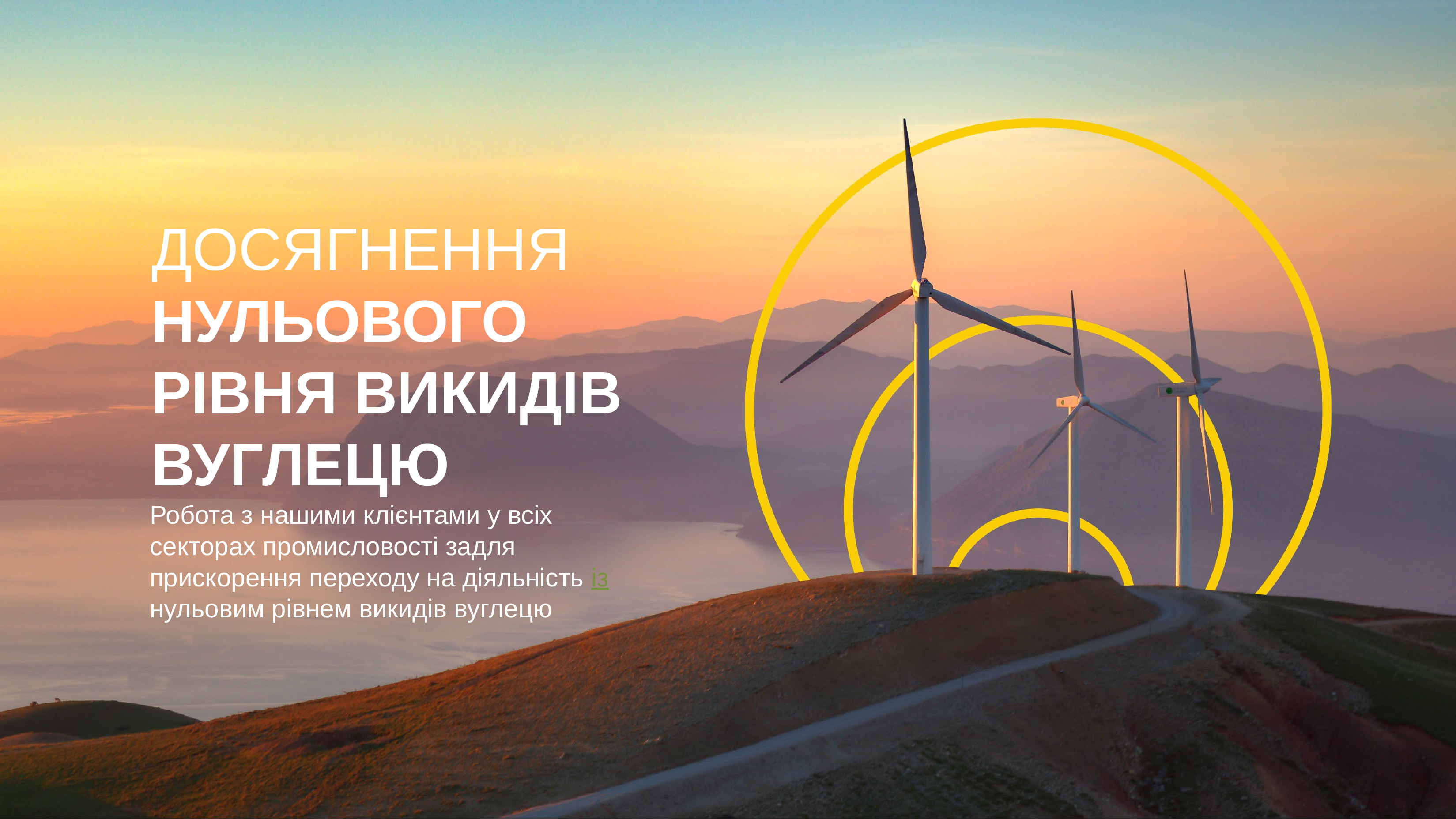

ДОСЯГНЕННЯ
НУЛЬОВОГО РІВНЯ ВИКИДІВ ВУГЛЕЦЮ
Робота з нашими клієнтами у всіх секторах промисловості задля прискорення переходу на діяльність із нульовим рівнем викидів вуглецю